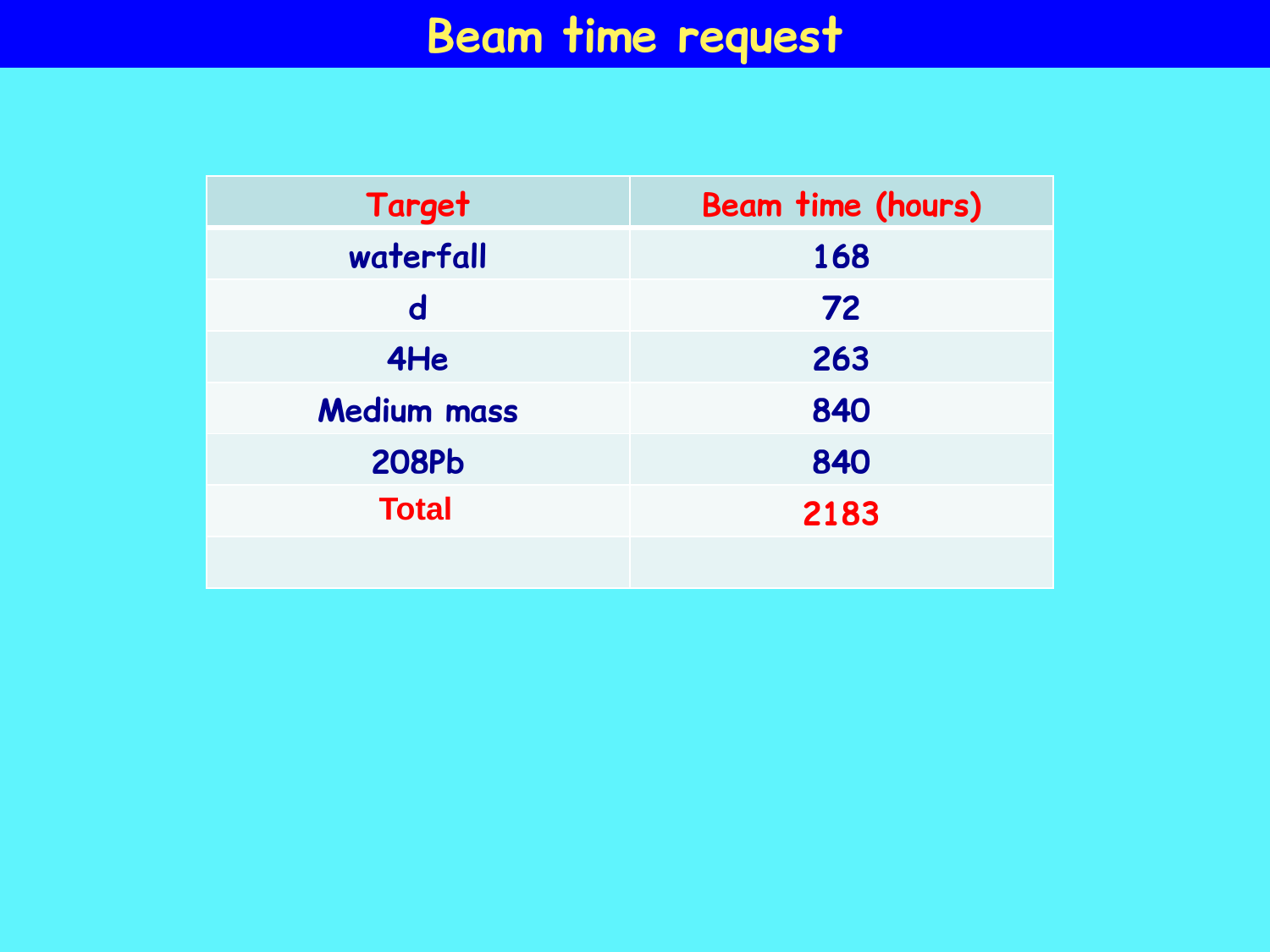

Beam time request
| Target | Beam time (hours) |
| --- | --- |
| waterfall | 168 |
| d | 72 |
| 4He | 263 |
| Medium mass | 840 |
| 208Pb | 840 |
| Total | 2183 |
|  |  |